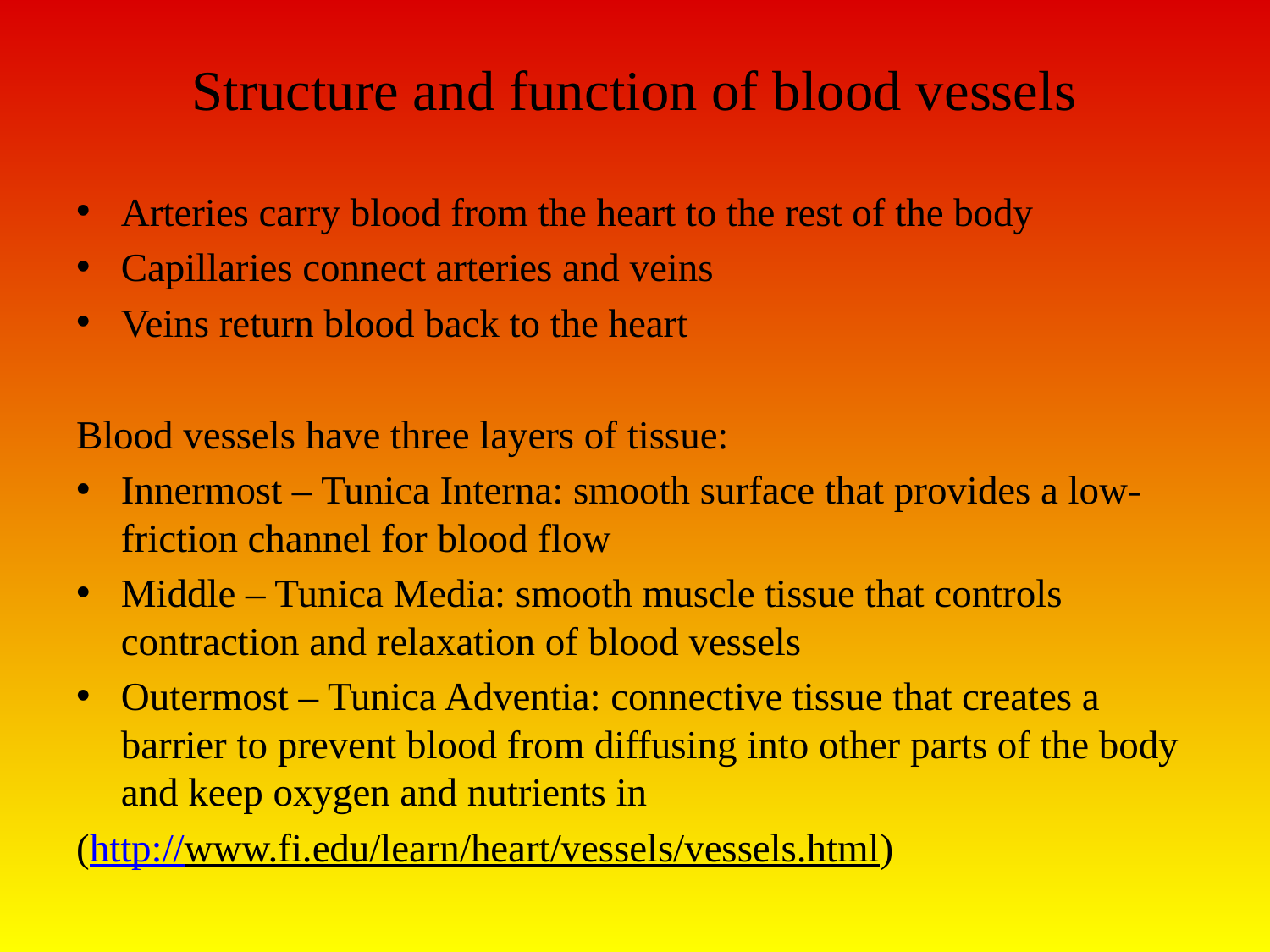

# Structure and function of blood vessels
Arteries carry blood from the heart to the rest of the body
Capillaries connect arteries and veins
Veins return blood back to the heart

Blood vessels have three layers of tissue:
Innermost – Tunica Interna: smooth surface that provides a low-friction channel for blood flow
Middle – Tunica Media: smooth muscle tissue that controls contraction and relaxation of blood vessels
Outermost – Tunica Adventia: connective tissue that creates a barrier to prevent blood from diffusing into other parts of the body and keep oxygen and nutrients in
(http://www.fi.edu/learn/heart/vessels/vessels.html)